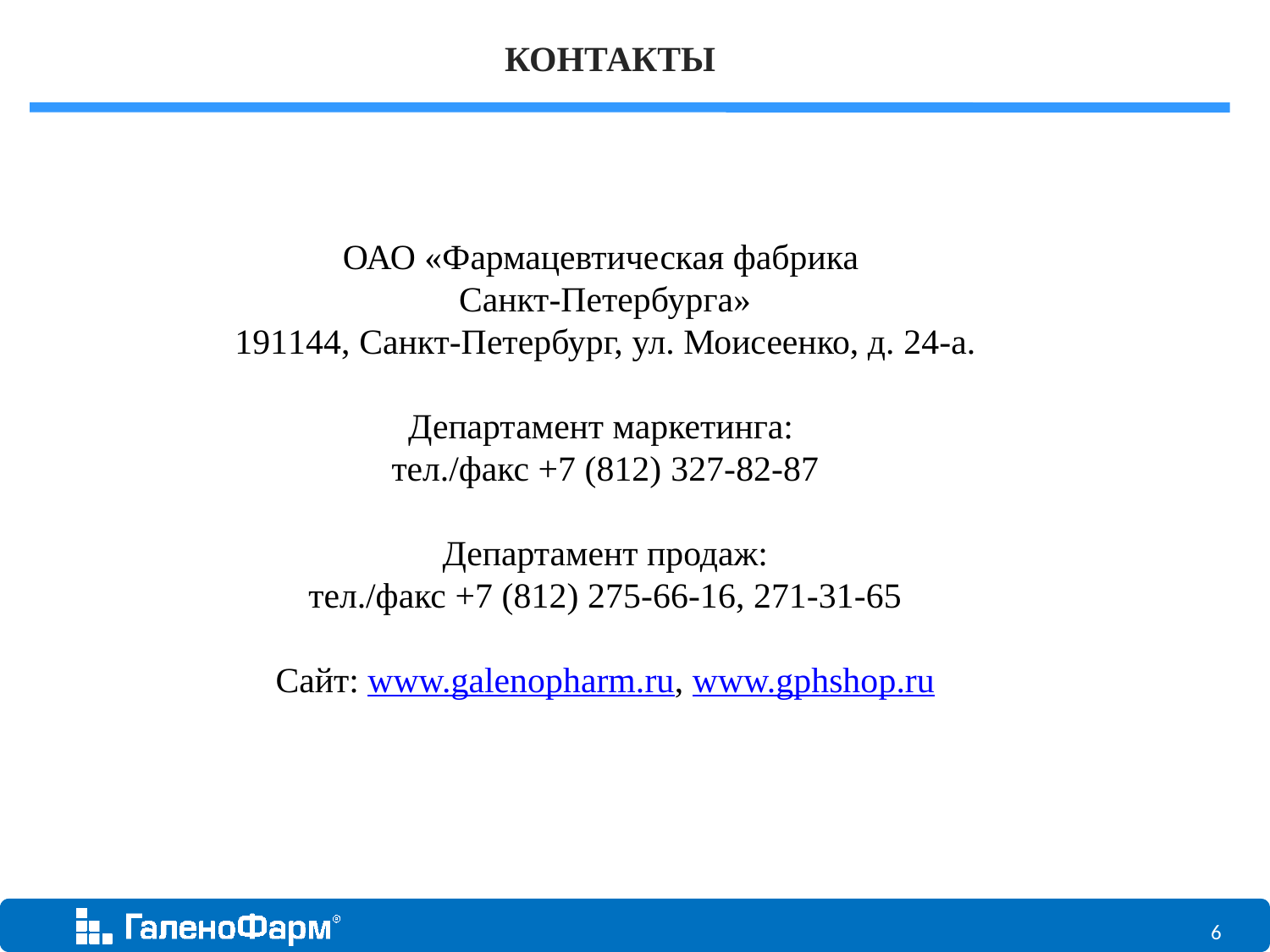

КОНТАКТЫ

ОАО «Фармацевтическая фабрика
Санкт-Петербурга»
191144, Санкт-Петербург, ул. Моисеенко, д. 24-а.
Департамент маркетинга:
тел./факс +7 (812) 327-82-87
 Департамент продаж:
тел./факс +7 (812) 275-66-16, 271-31-65
Сайт: www.galenopharm.ru, www.gphshop.ru